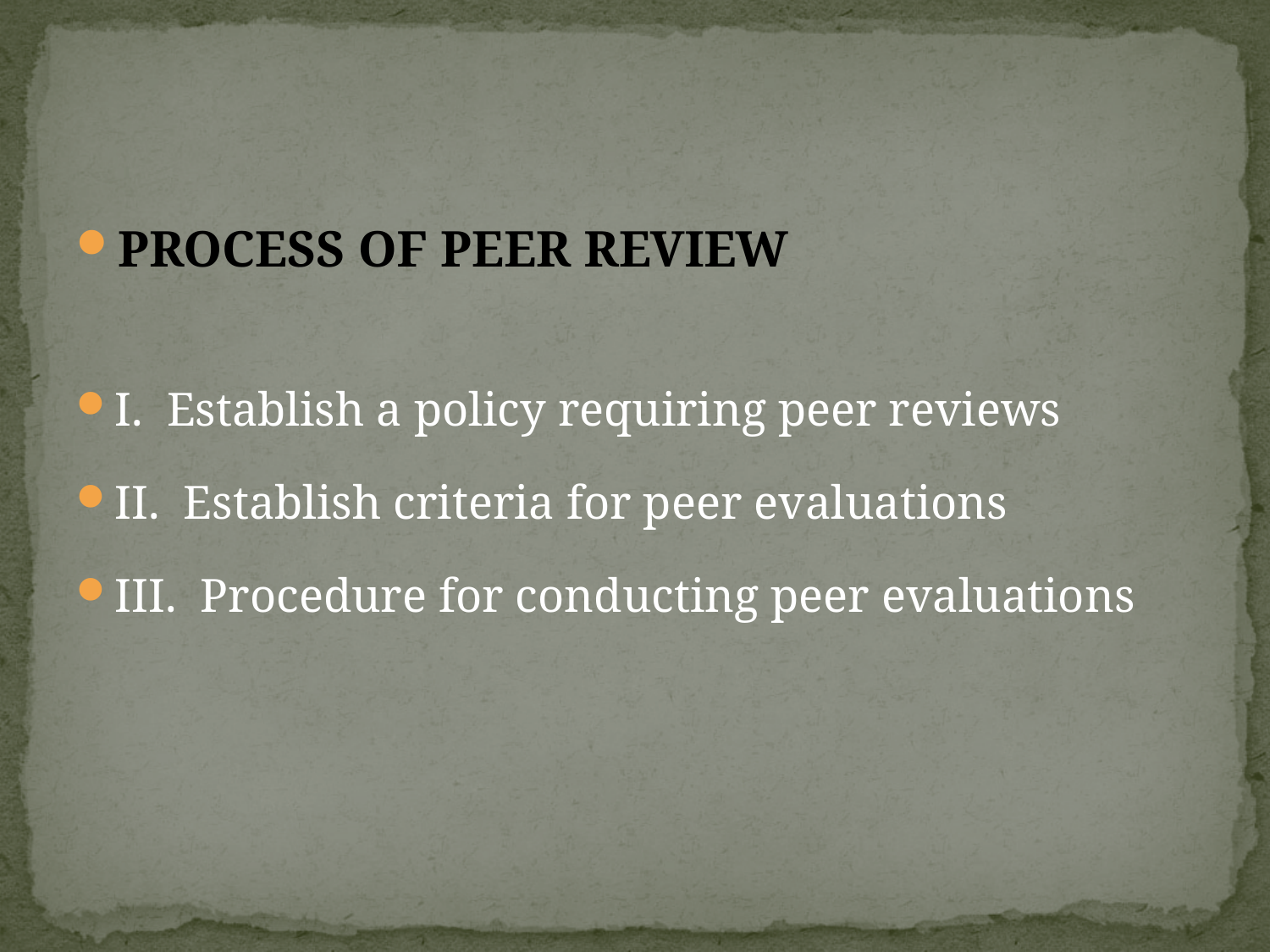

PROCESS OF PEER REVIEW

I.  Establish a policy requiring peer reviews
II.  Establish criteria for peer evaluations
III.  Procedure for conducting peer evaluations